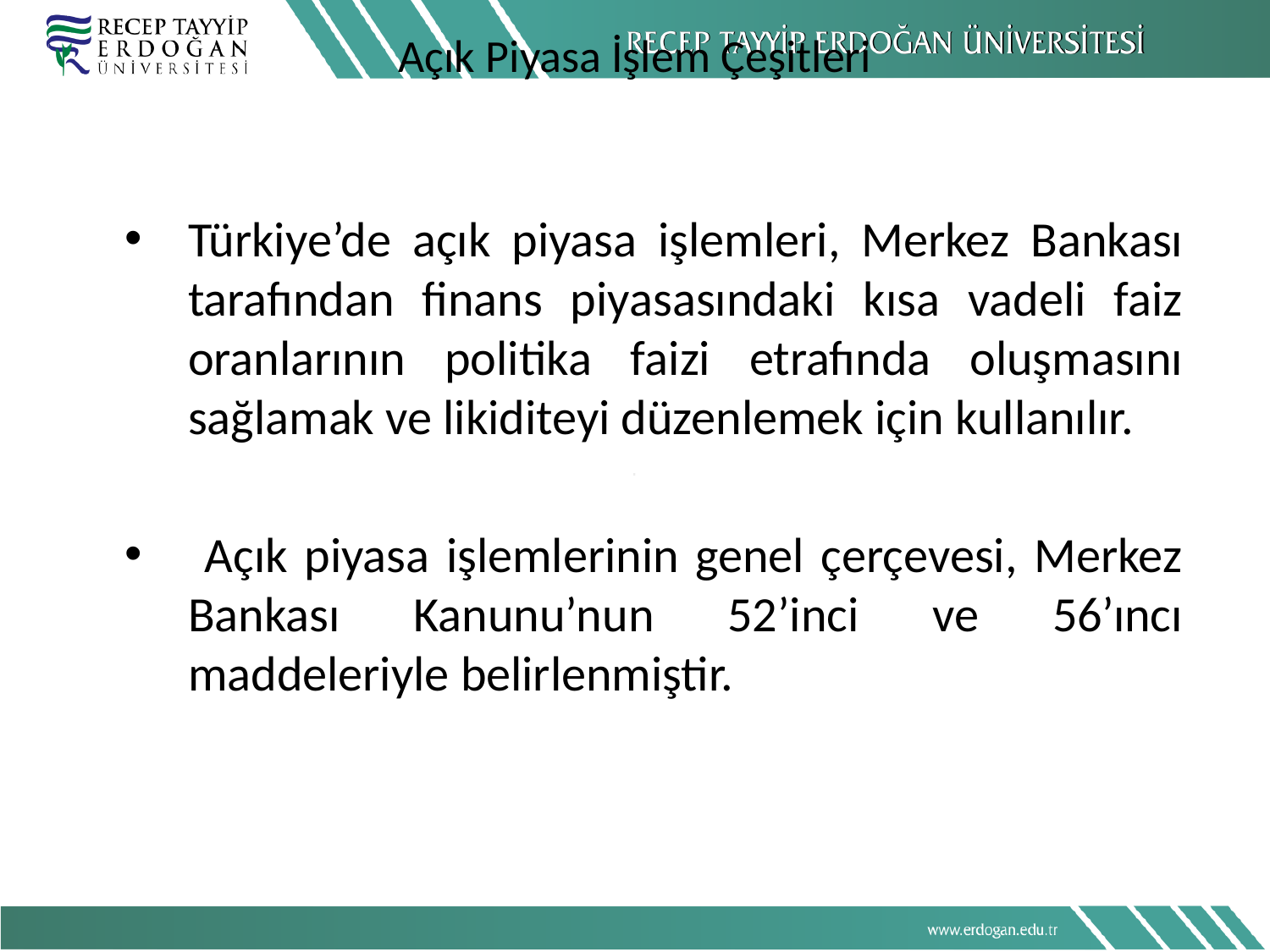

# Açık Piyasa İşlem Çeşitleri
Türkiye’de açık piyasa işlemleri, Merkez Bankası tarafından finans piyasasındaki kısa vadeli faiz oranlarının politika faizi etrafında oluşmasını sağlamak ve likiditeyi düzenlemek için kullanılır.

 Açık piyasa işlemlerinin genel çerçevesi, Merkez Bankası Kanunu’nun 52’inci ve 56’ıncı maddeleriyle belirlenmiştir.